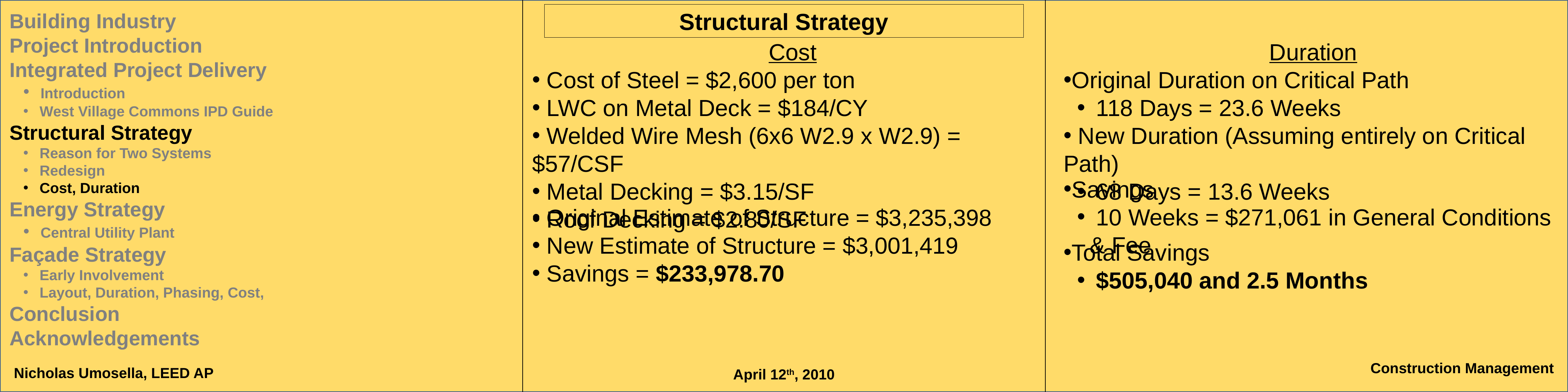

Structural Strategy
Building Industry
Project Introduction
Integrated Project Delivery
 Introduction
 West Village Commons IPD Guide
Structural Strategy
 Reason for Two Systems
 Redesign
 Cost, Duration
Energy Strategy
 Central Utility Plant
Façade Strategy
 Early Involvement
 Layout, Duration, Phasing, Cost,
Conclusion
Acknowledgements
Duration
Original Duration on Critical Path
 118 Days = 23.6 Weeks
 New Duration (Assuming entirely on Critical Path)
 68 Days = 13.6 Weeks
Cost
 Cost of Steel = $2,600 per ton
 LWC on Metal Deck = $184/CY
 Welded Wire Mesh (6x6 W2.9 x W2.9) = $57/CSF
 Metal Decking = $3.15/SF
 Roof Decking = $2.80/SF
Savings
 10 Weeks = $271,061 in General Conditions & Fee
 Original Estimate of Structure = $3,235,398
 New Estimate of Structure = $3,001,419
 Savings = $233,978.70

Total Savings
 $505,040 and 2.5 Months